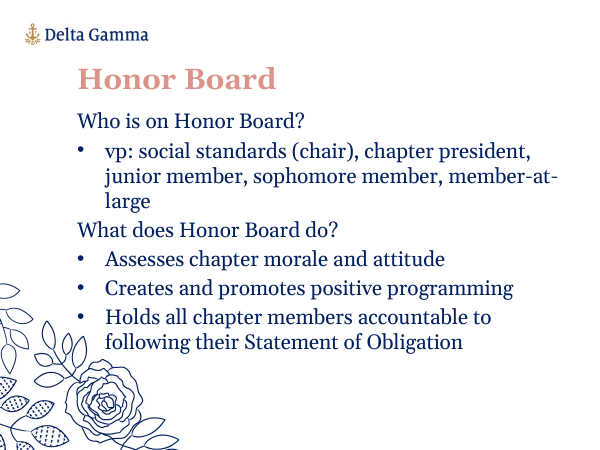

Honor Board
Who is on Honor Board?
vp: social standards (chair), chapter president, junior member, sophomore member, member-at-large
What does Honor Board do?
Assesses chapter morale and attitude
Creates and promotes positive programming
Holds all chapter members accountable to following their Statement of Obligation